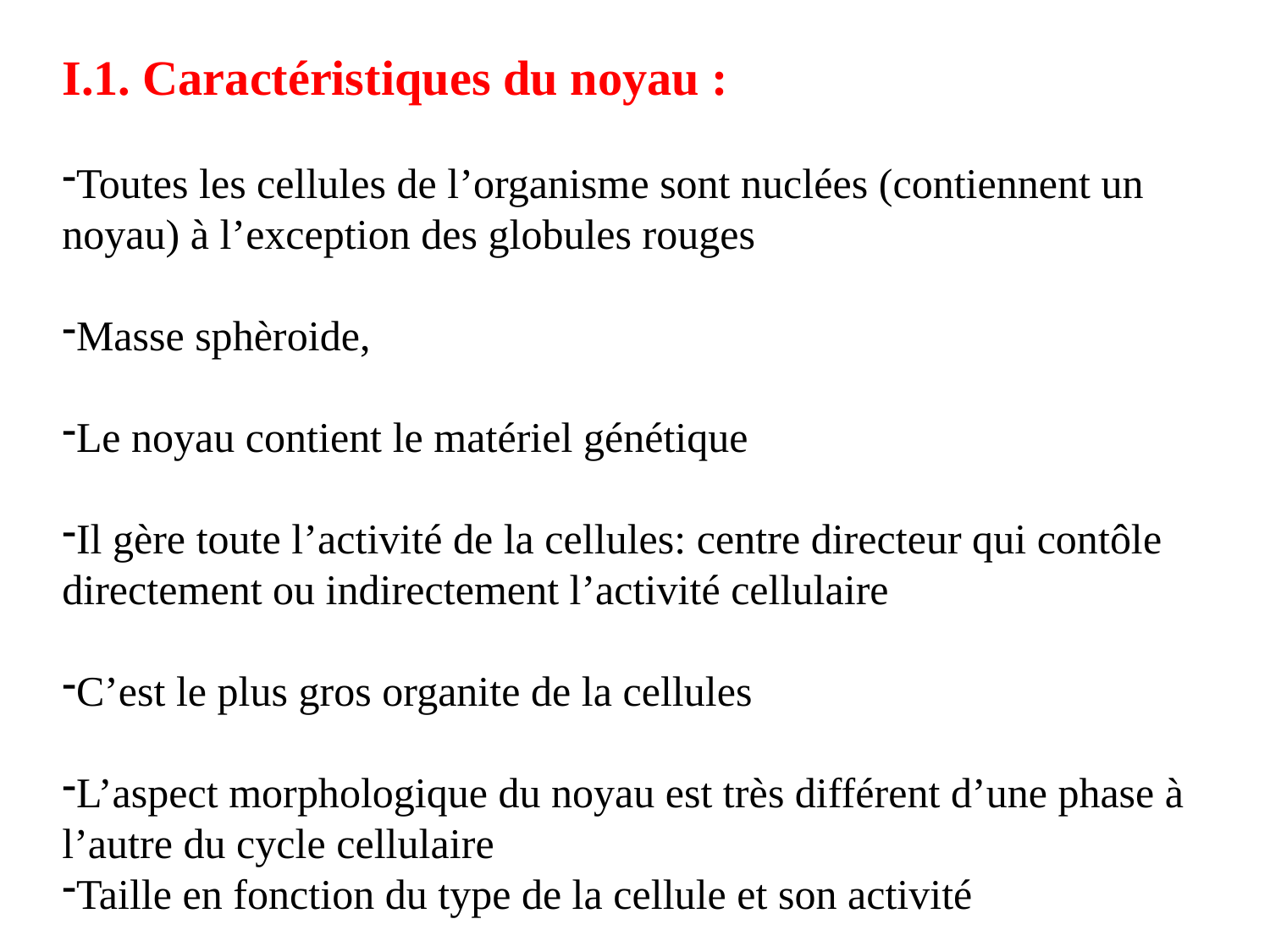

I.1. Caractéristiques du noyau :

Toutes les cellules de l’organisme sont nuclées (contiennent un noyau) à l’exception des globules rouges

Masse sphèroide,

Le noyau contient le matériel génétique

Il gère toute l’activité de la cellules: centre directeur qui contôle directement ou indirectement l’activité cellulaire

C’est le plus gros organite de la cellules

L’aspect morphologique du noyau est très différent d’une phase à l’autre du cycle cellulaire
Taille en fonction du type de la cellule et son activité